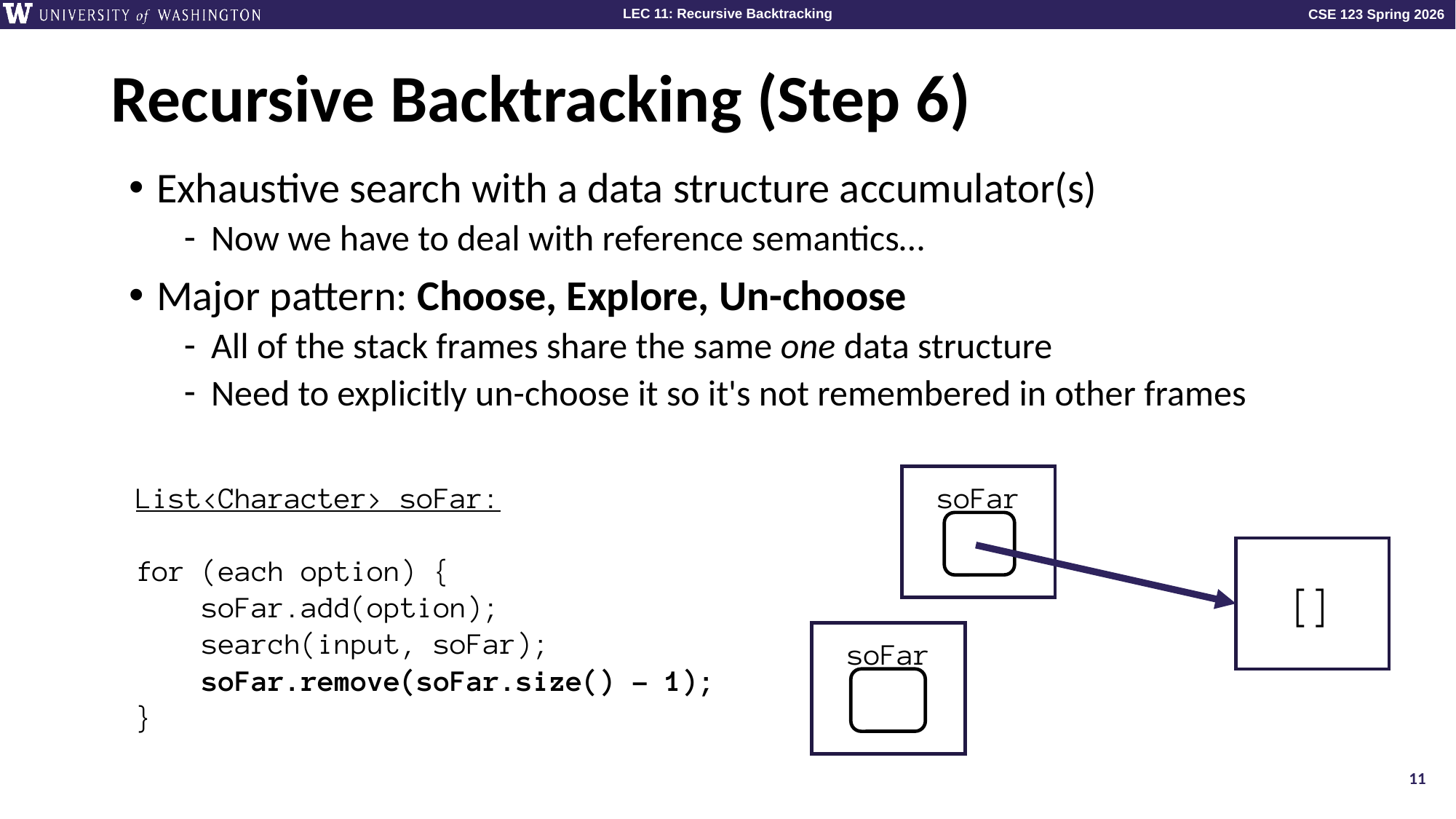

# Recursive Backtracking (Step 6)
Exhaustive search with a data structure accumulator(s)
Now we have to deal with reference semantics…
Major pattern: Choose, Explore, Un-choose
All of the stack frames share the same one data structure
Need to explicitly un-choose it so it's not remembered in other frames

soFar

[]

soFar

List<Character> soFar:

for (each option) {
    soFar.add(option);
    search(input, soFar);
    soFar.remove(soFar.size() – 1);
}
11